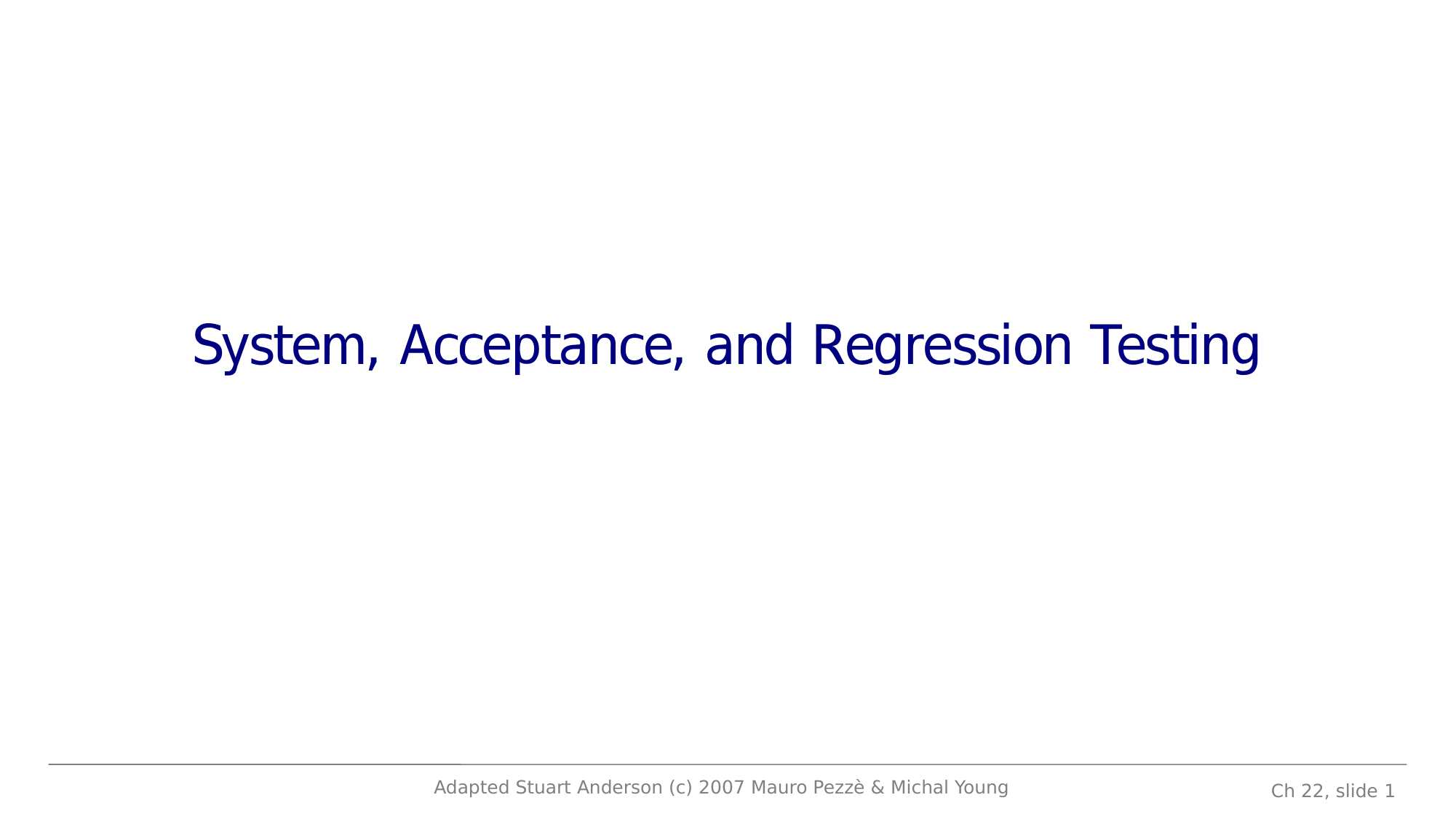

# System, Acceptance, and Regression Testing

Adapted Stuart Anderson (c) 2007 Mauro Pezzè & Michal Young
 Ch 22, slide 1